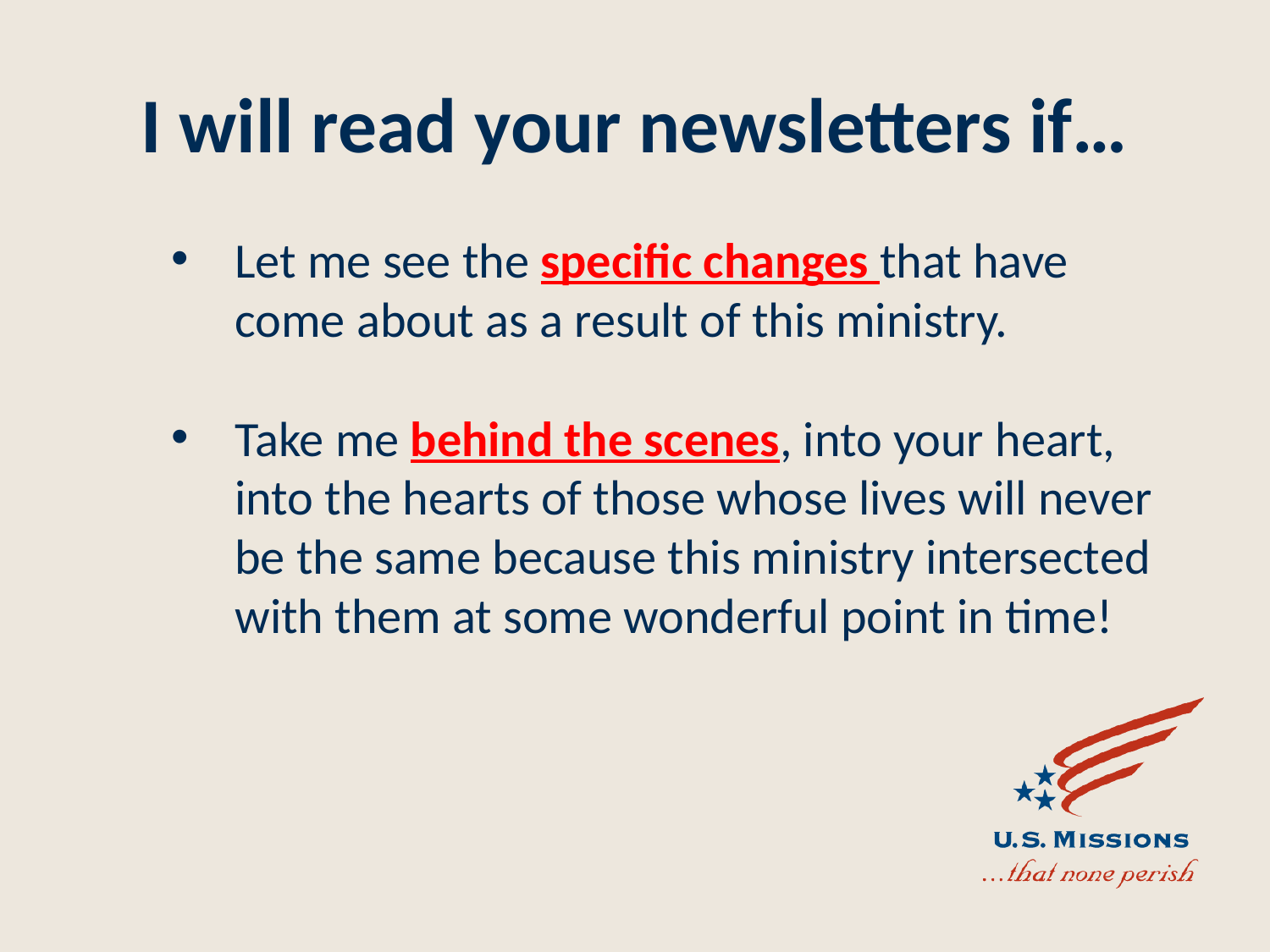

# I will read your newsletters if…
Let me see the specific changes that have come about as a result of this ministry.

Take me behind the scenes, into your heart, into the hearts of those whose lives will never be the same because this ministry intersected with them at some wonderful point in time!